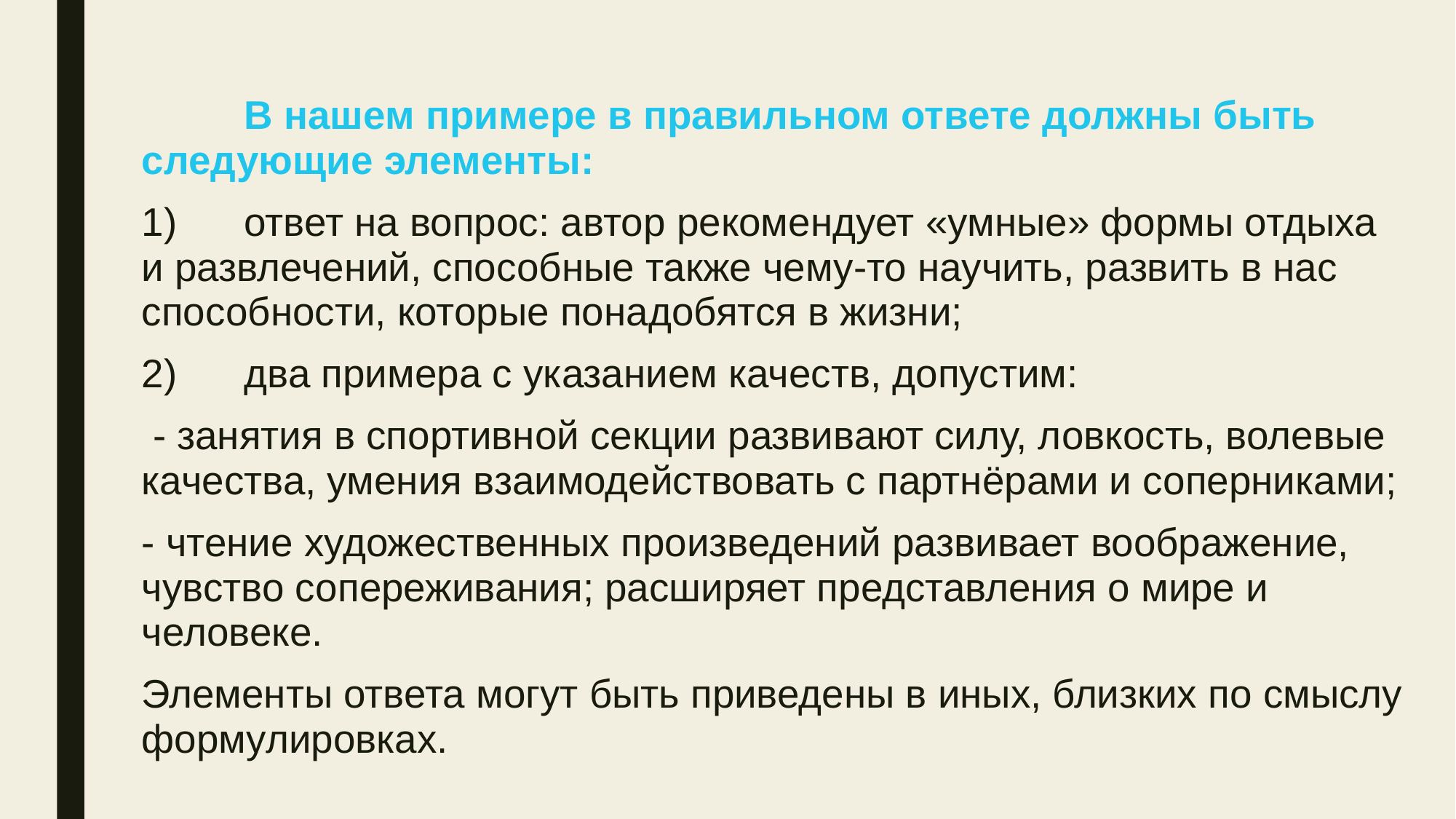

В нашем примере в правильном ответе должны быть следующие элементы:
1)	ответ на вопрос: автор рекомендует «умные» формы отдыха и развлечений, способные также чему-то научить, развить в нас способности, которые понадобятся в жизни;
2)	два примера с указанием качеств, допустим:
 - занятия в спортивной секции развивают силу, ловкость, волевые качества, умения взаимодействовать с партнёрами и соперниками;
- чтение художественных произведений развивает воображение, чувство сопереживания; расширяет представления о мире и человеке.
Элементы ответа могут быть приведены в иных, близких по смыслу формулировках.